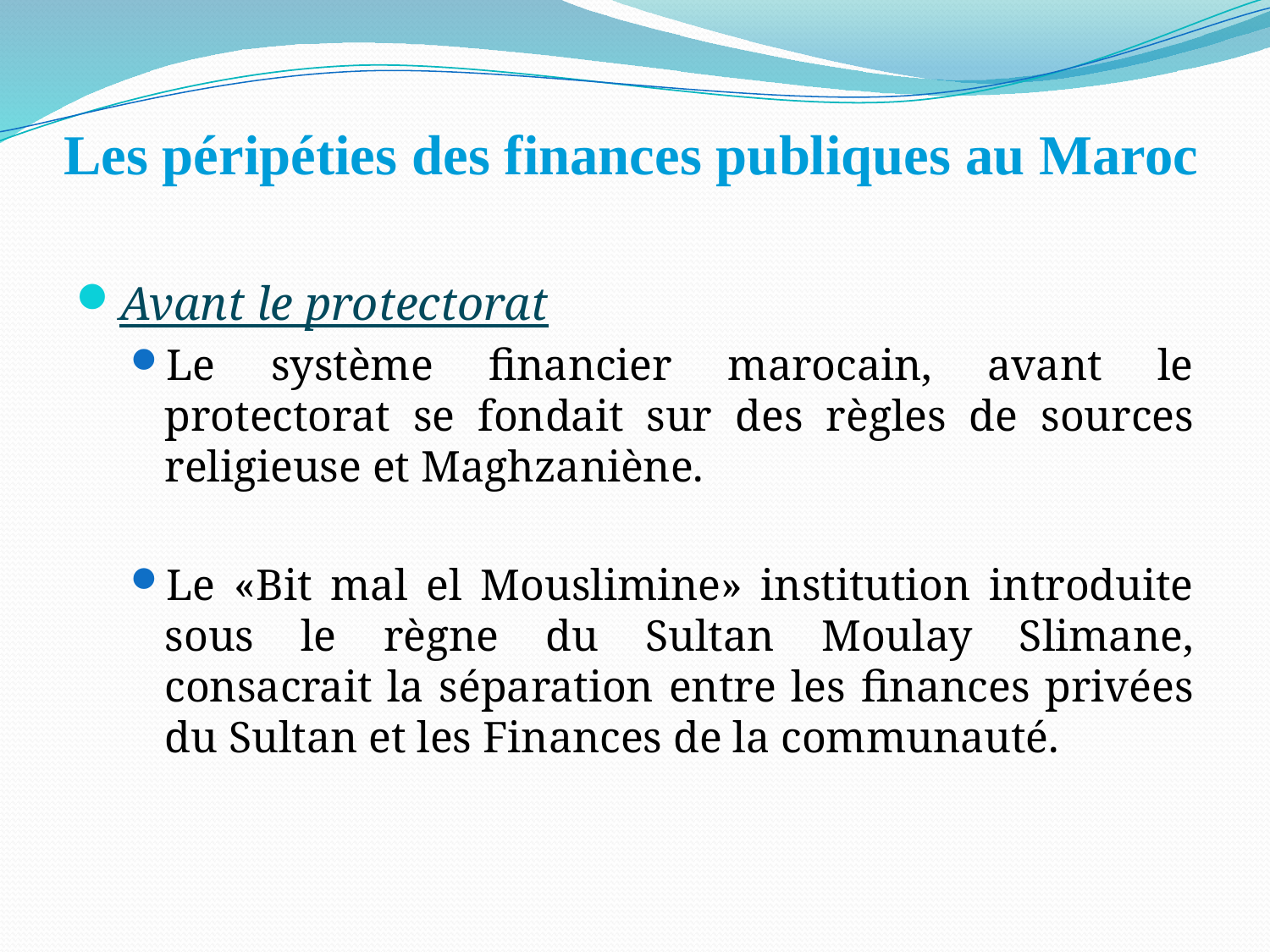

# Les péripéties des finances publiques au Maroc
Avant le protectorat
Le système financier marocain, avant le protectorat se fondait sur des règles de sources religieuse et Maghzaniène.

Le «Bit mal el Mouslimine» institution introduite sous le règne du Sultan Moulay Slimane, consacrait la séparation entre les finances privées du Sultan et les Finances de la communauté.